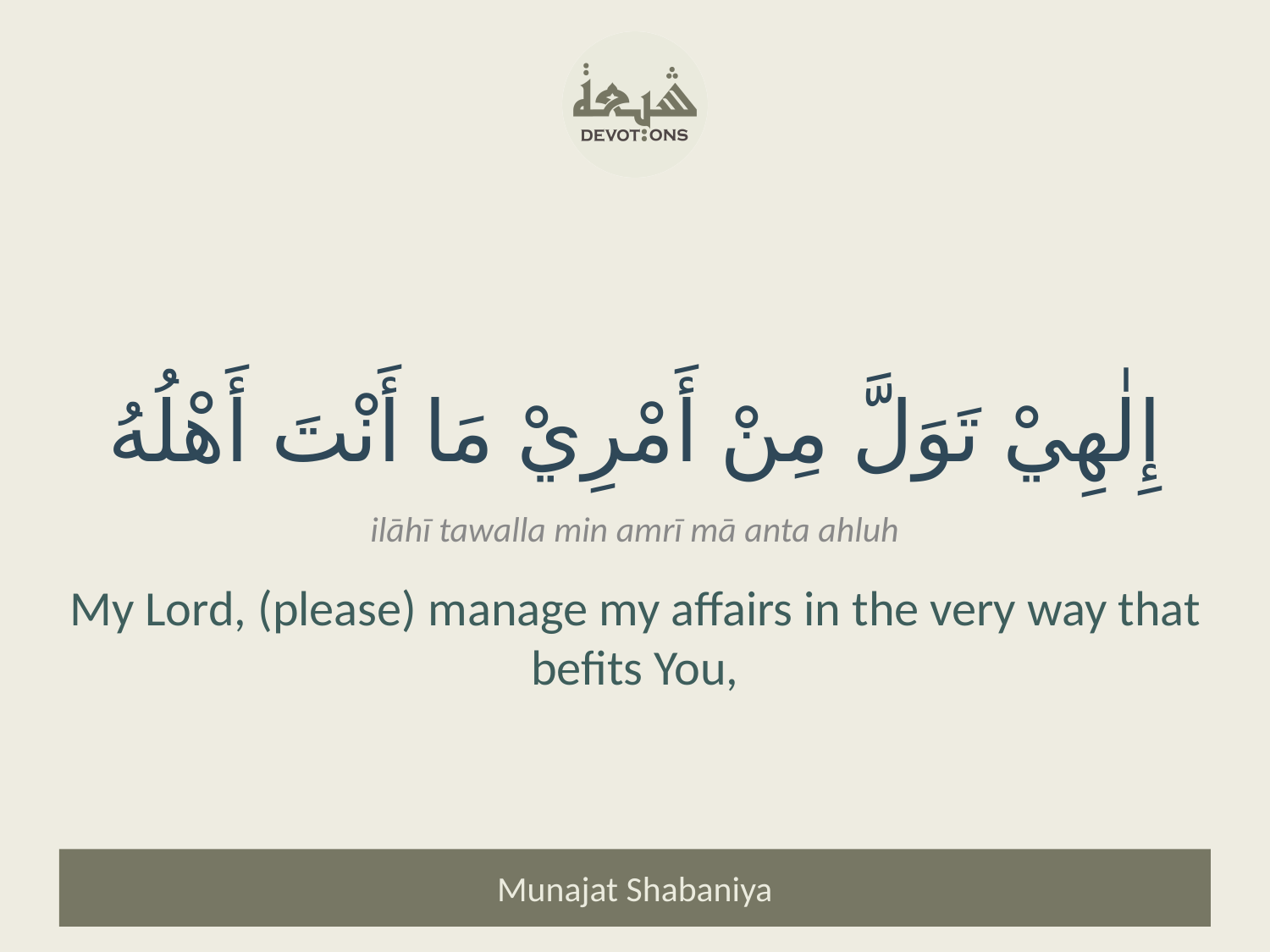

إِلٰهِيْ تَوَلَّ مِنْ أَمْرِيْ مَا أَنْتَ أَهْلُهُ
ilāhī tawalla min amrī mā anta ahluh
My Lord, (please) manage my affairs in the very way that befits You,
Munajat Shabaniya